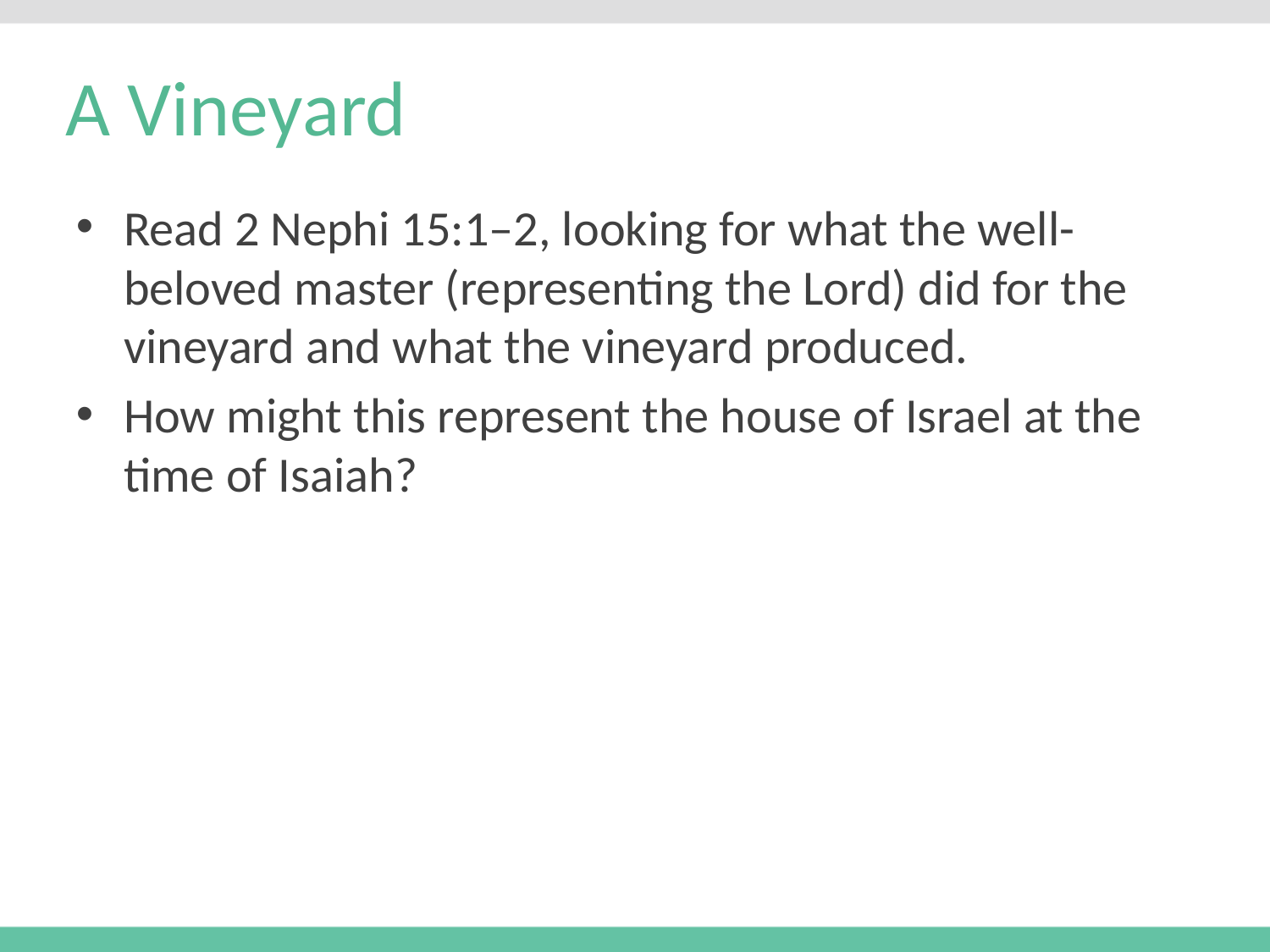

# A Vineyard
Read 2 Nephi 15:1–2, looking for what the well-beloved master (representing the Lord) did for the vineyard and what the vineyard produced.
How might this represent the house of Israel at the time of Isaiah?